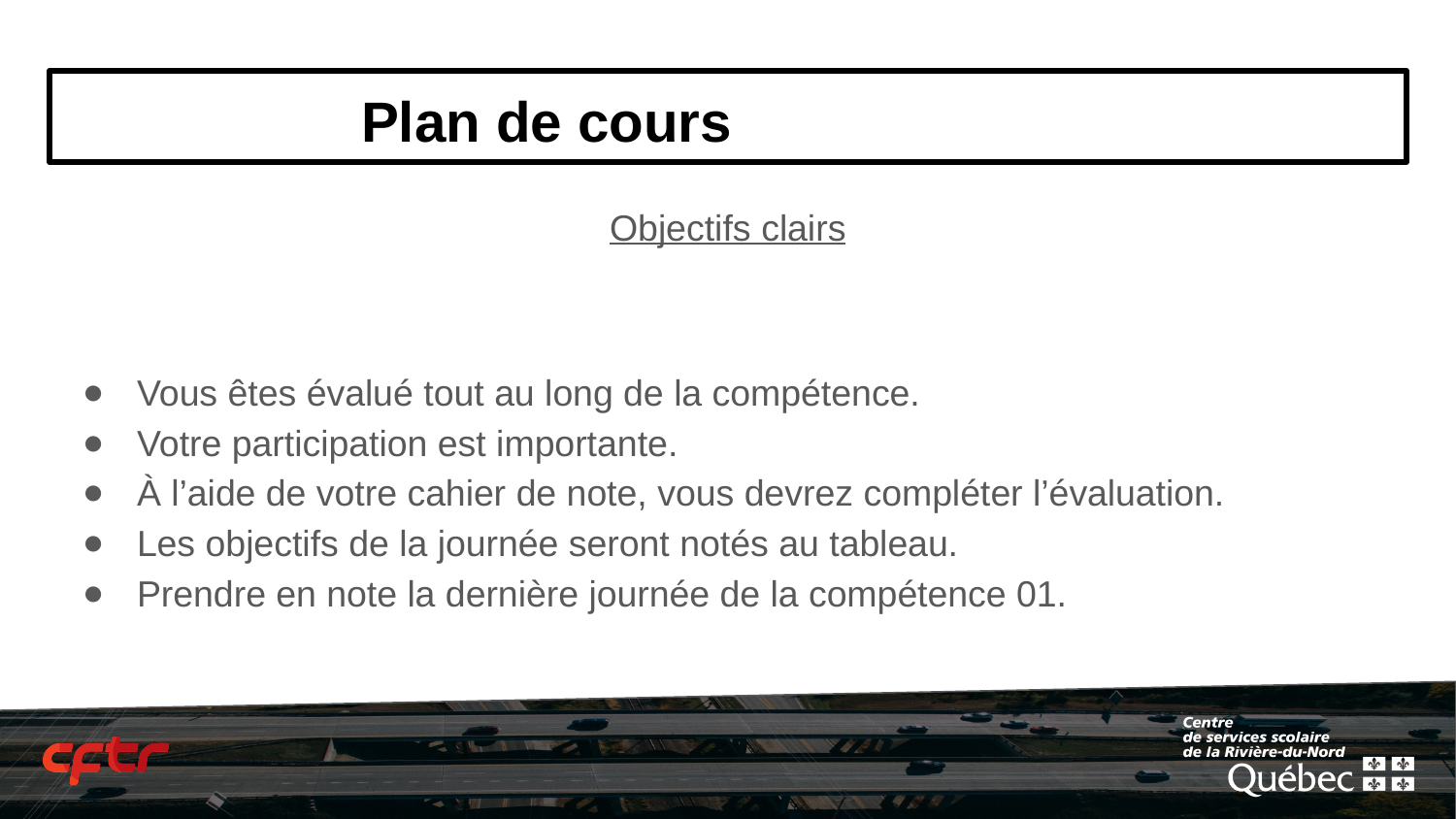

# Plan de cours
Objectifs clairs

Vous êtes évalué tout au long de la compétence.
Votre participation est importante.
À l’aide de votre cahier de note, vous devrez compléter l’évaluation.
Les objectifs de la journée seront notés au tableau.
Prendre en note la dernière journée de la compétence 01.